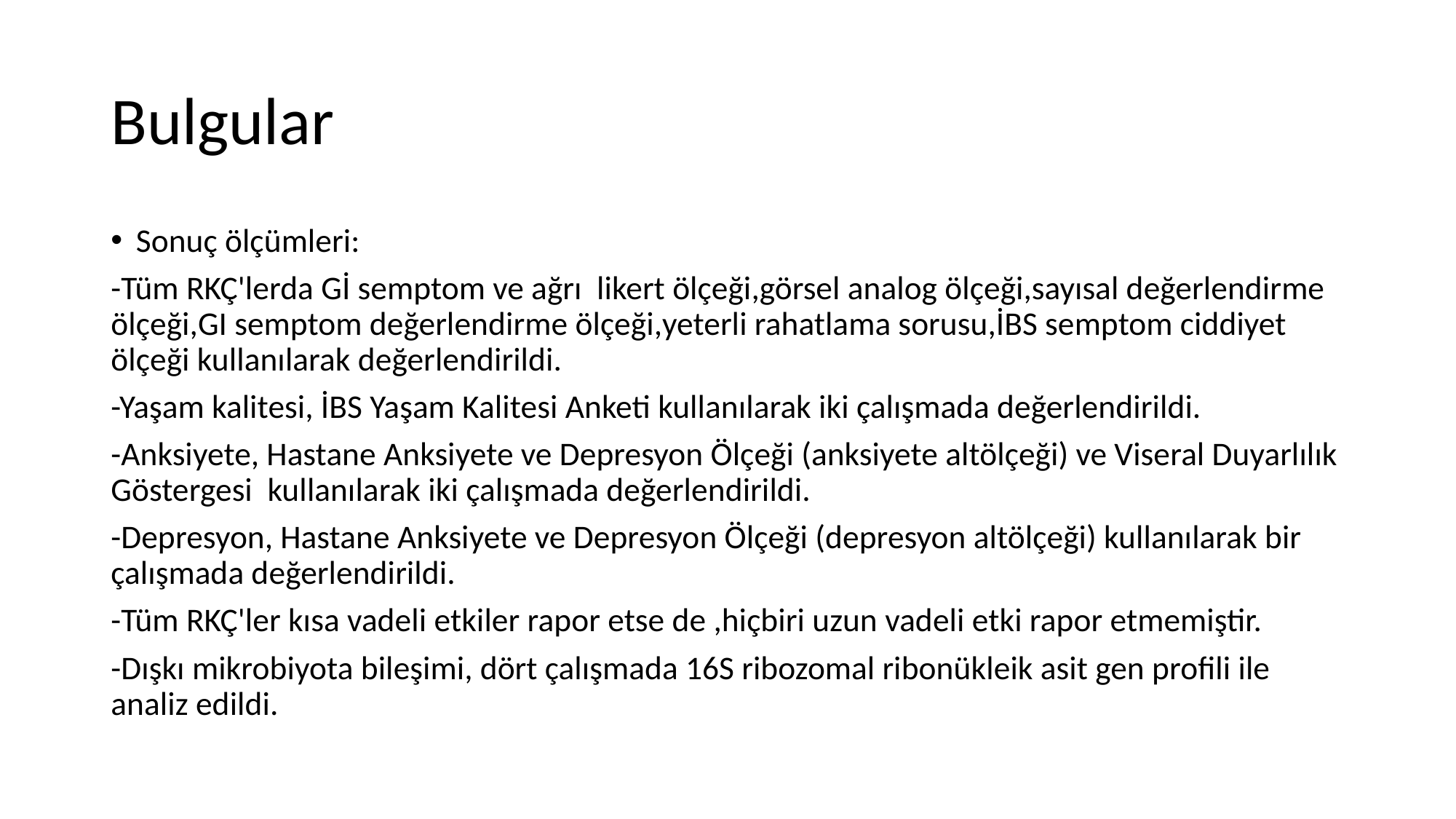

# Bulgular
Sonuç ölçümleri:
-Tüm RKÇ'lerda Gİ semptom ve ağrı  likert ölçeği,görsel analog ölçeği,sayısal değerlendirme ölçeği,GI semptom değerlendirme ölçeği,yeterli rahatlama sorusu,İBS semptom ciddiyet ölçeği kullanılarak değerlendirildi.
-Yaşam kalitesi, İBS Yaşam Kalitesi Anketi kullanılarak iki çalışmada değerlendirildi.
-Anksiyete, Hastane Anksiyete ve Depresyon Ölçeği (anksiyete altölçeği) ve Viseral Duyarlılık Göstergesi  kullanılarak iki çalışmada değerlendirildi.
-Depresyon, Hastane Anksiyete ve Depresyon Ölçeği (depresyon altölçeği) kullanılarak bir çalışmada değerlendirildi.
-Tüm RKÇ'ler kısa vadeli etkiler rapor etse de ,hiçbiri uzun vadeli etki rapor etmemiştir.
-Dışkı mikrobiyota bileşimi, dört çalışmada 16S ribozomal ribonükleik asit gen profili ile analiz edildi.